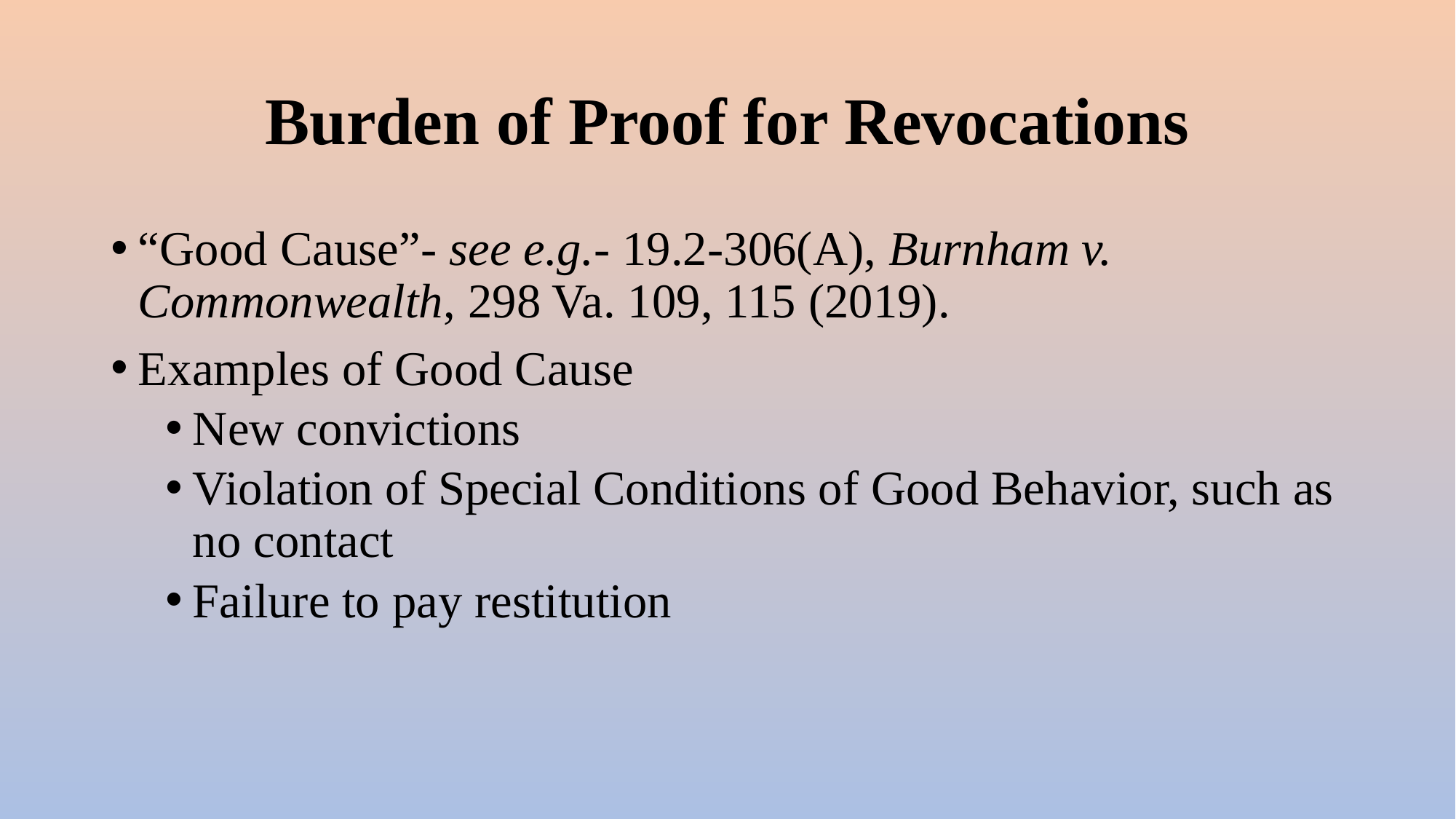

# Burden of Proof for Revocations
“Good Cause”- see e.g.- 19.2-306(A), Burnham v. Commonwealth, 298 Va. 109, 115 (2019).
Examples of Good Cause
New convictions
Violation of Special Conditions of Good Behavior, such as no contact
Failure to pay restitution